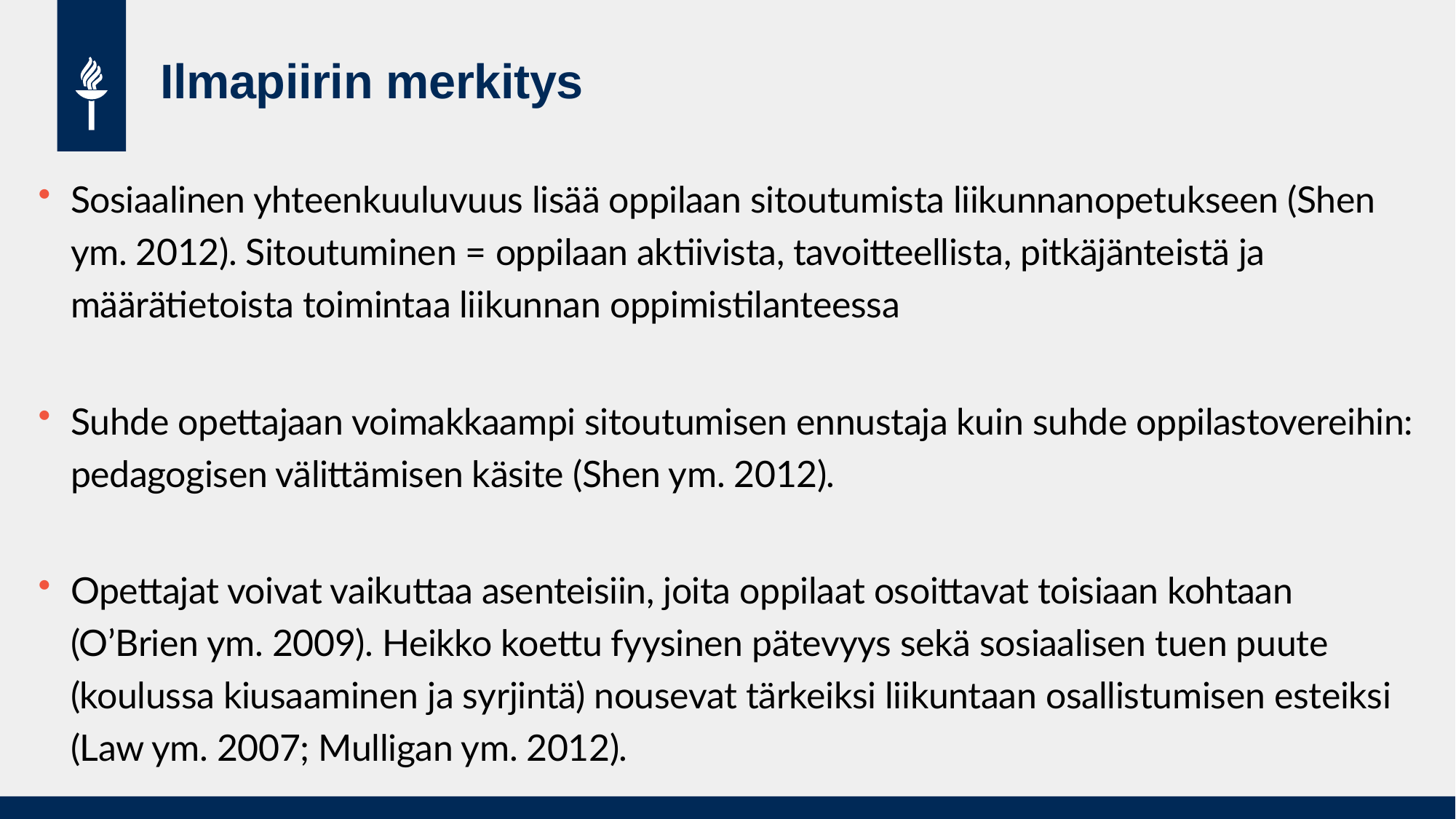

# Ilmapiirin merkitys
Sosiaalinen yhteenkuuluvuus lisää oppilaan sitoutumista liikunnanopetukseen (Shen ym. 2012). Sitoutuminen = oppilaan aktiivista, tavoitteellista, pitkäjänteistä ja määrätietoista toimintaa liikunnan oppimistilanteessa

Suhde opettajaan voimakkaampi sitoutumisen ennustaja kuin suhde oppilastovereihin: pedagogisen välittämisen käsite (Shen ym. 2012).

Opettajat voivat vaikuttaa asenteisiin, joita oppilaat osoittavat toisiaan kohtaan (O’Brien ym. 2009). Heikko koettu fyysinen pätevyys sekä sosiaalisen tuen puute (koulussa kiusaaminen ja syrjintä) nousevat tärkeiksi liikuntaan osallistumisen esteiksi (Law ym. 2007; Mulligan ym. 2012).